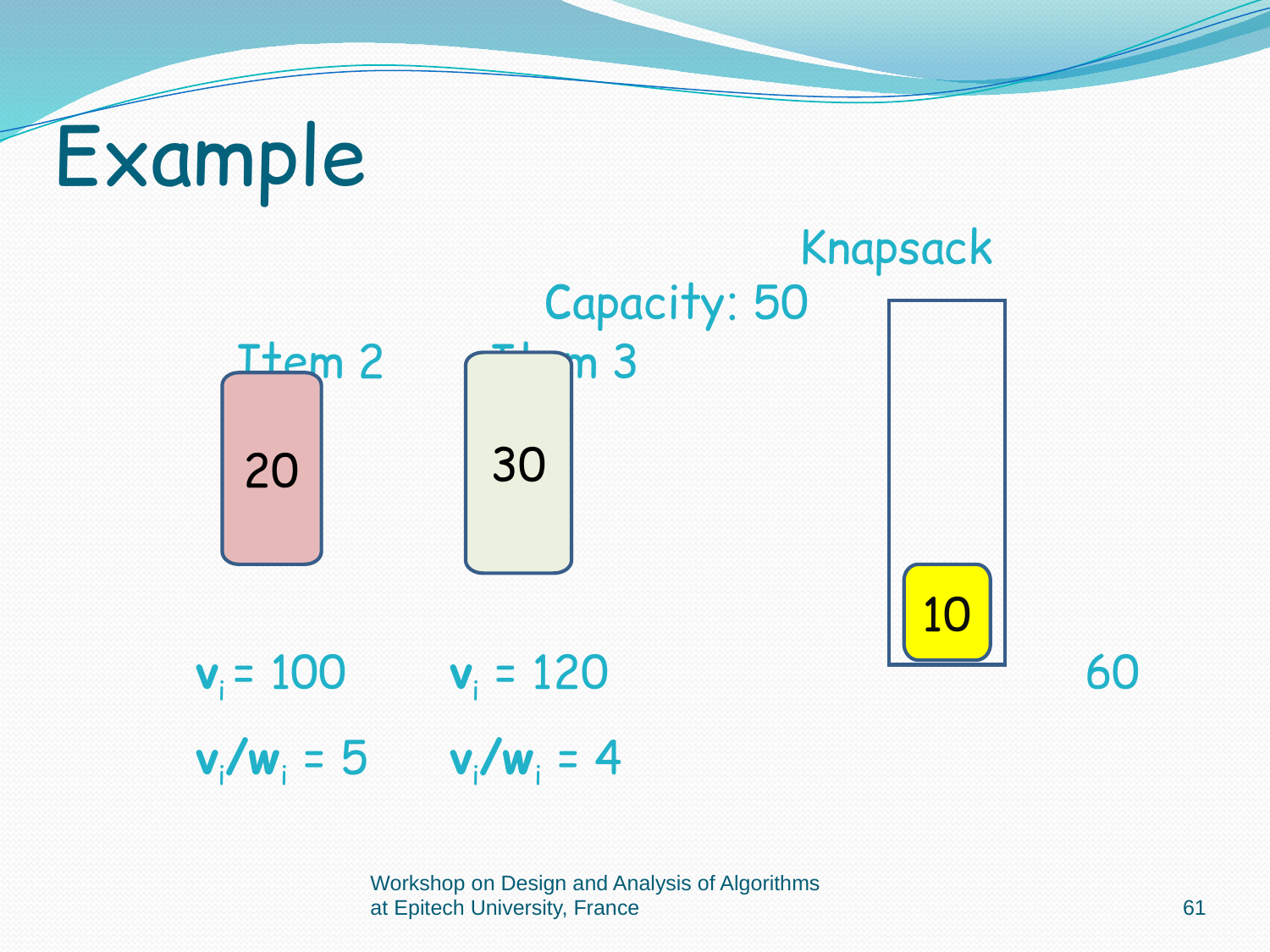

# Example
			Knapsack Capacity: 50
		Item 2	Item 3

	vi = 100	vi  = 120				60
	vi/wi  = 5	vi/wi  = 4

30
20
10
Workshop on Design and Analysis of Algorithms at Epitech University, France
61